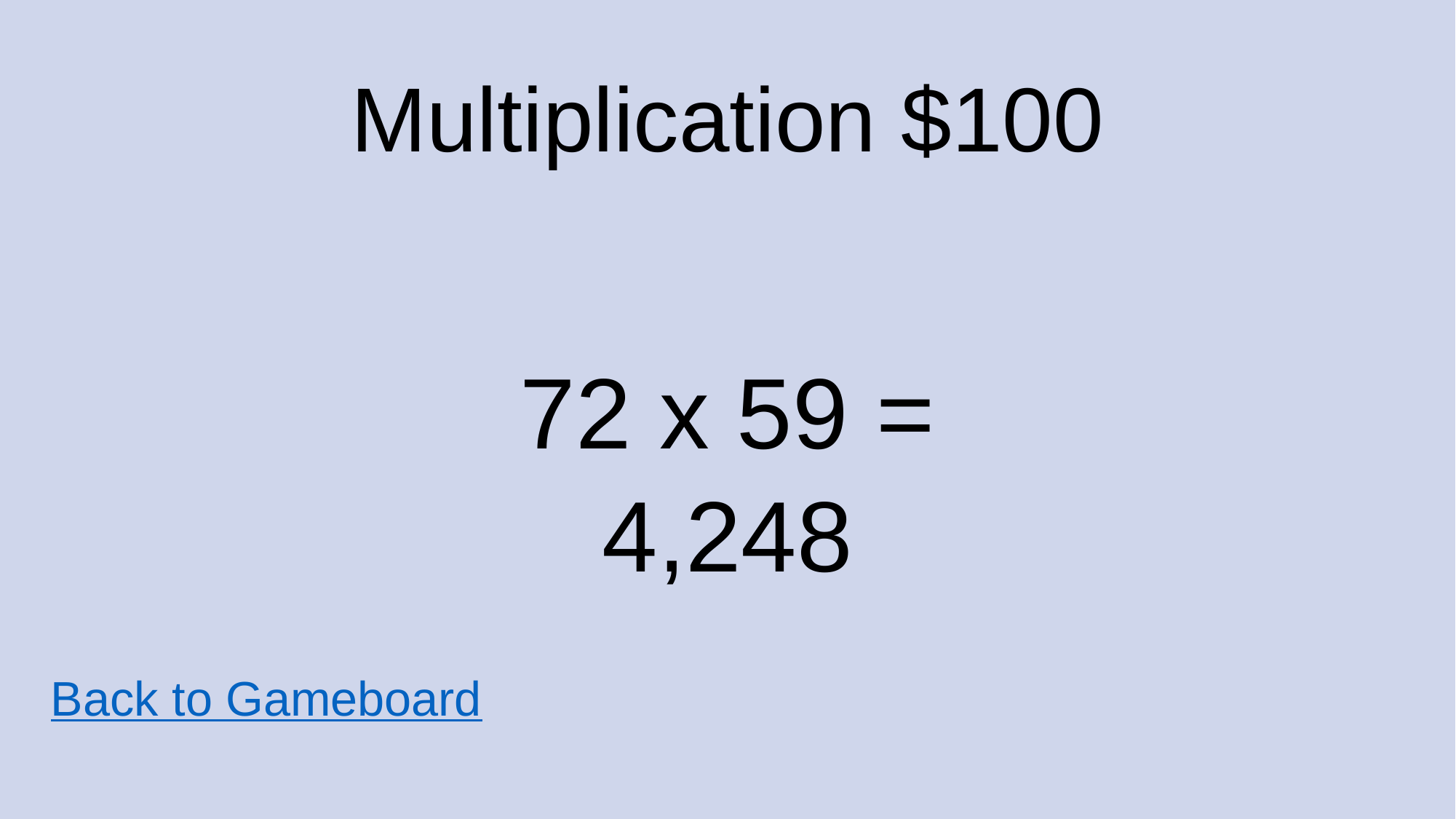

# Multiplication $100
72 x 59 =
4,248
Back to Gameboard